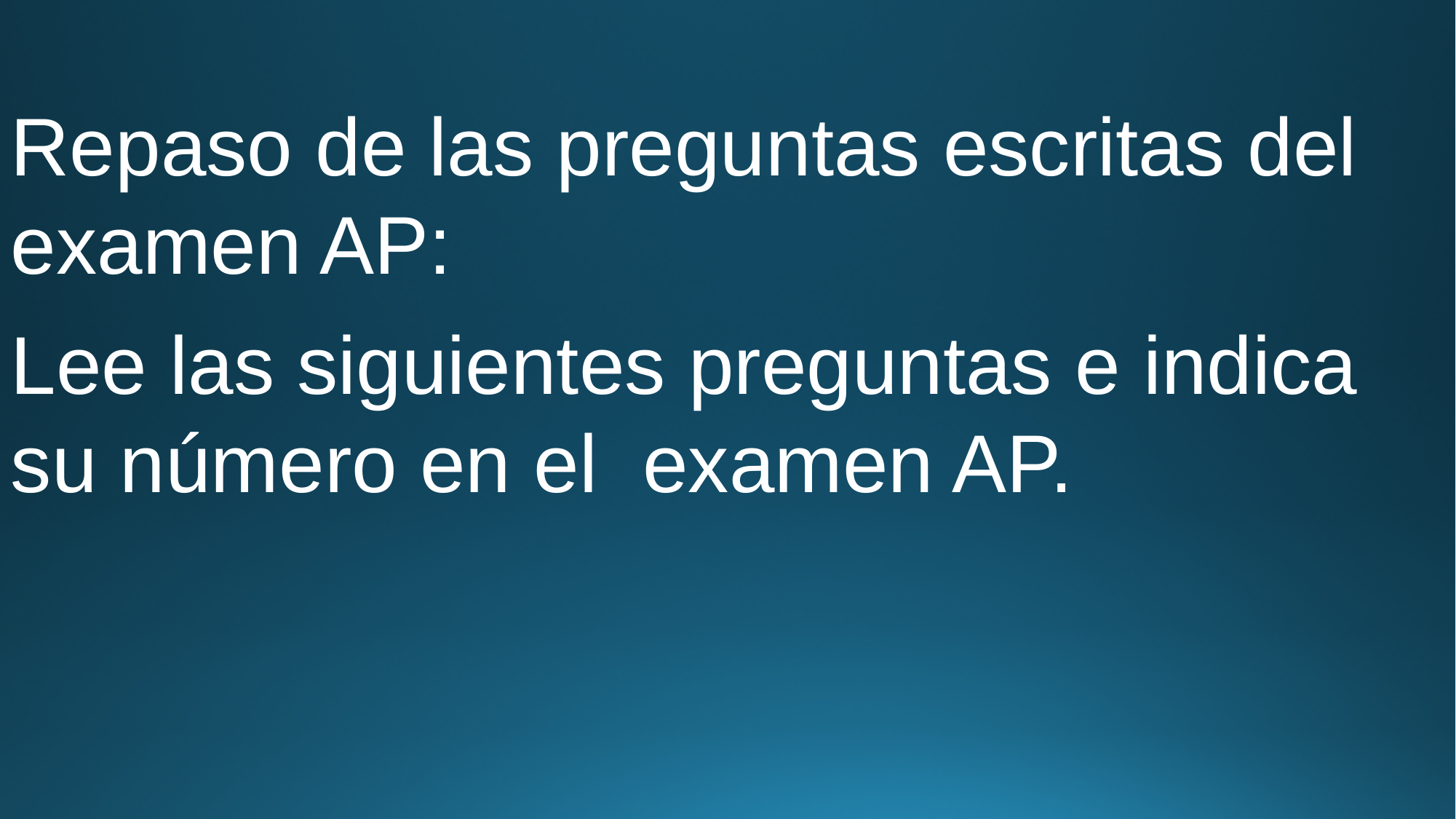

Repaso de las preguntas escritas del examen AP:

Lee las siguientes preguntas e indica su número en el  examen AP.